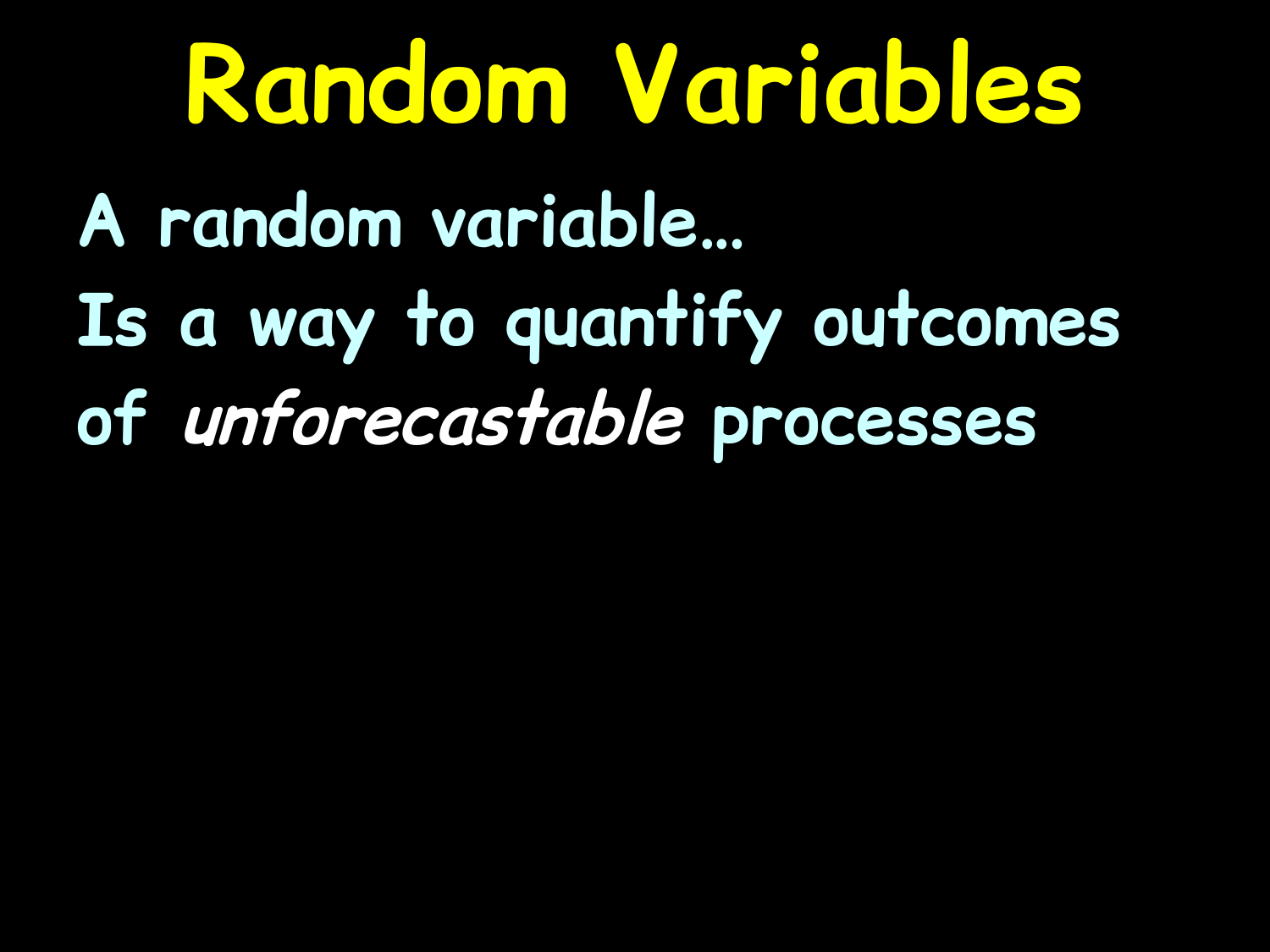

# Random Variables
A random variable…
Is a way to quantify outcomes
of unforecastable processes